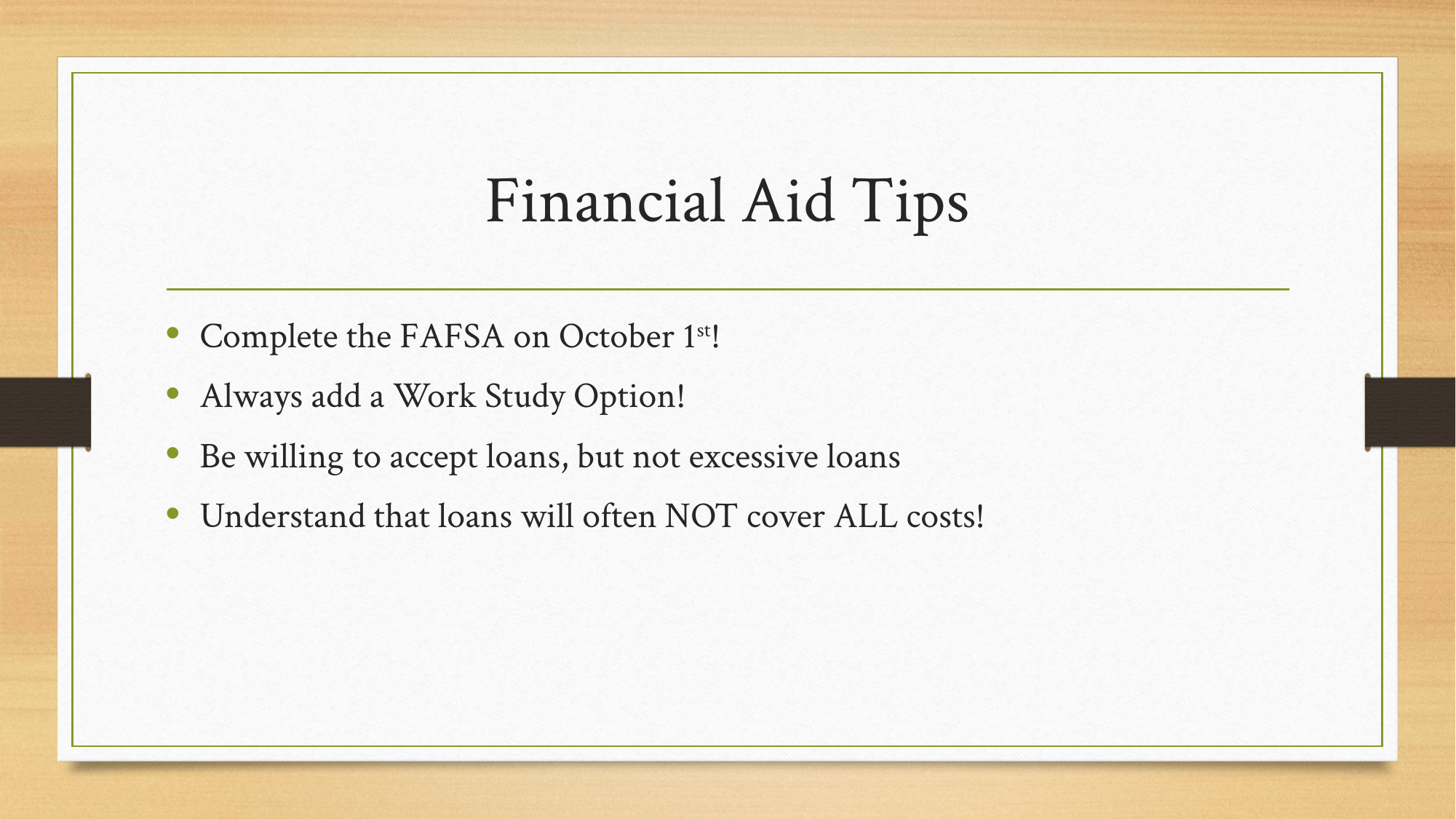

# Financial Aid Tips
Complete the FAFSA on October 1st!
Always add a Work Study Option!
Be willing to accept loans, but not excessive loans
Understand that loans will often NOT cover ALL costs!